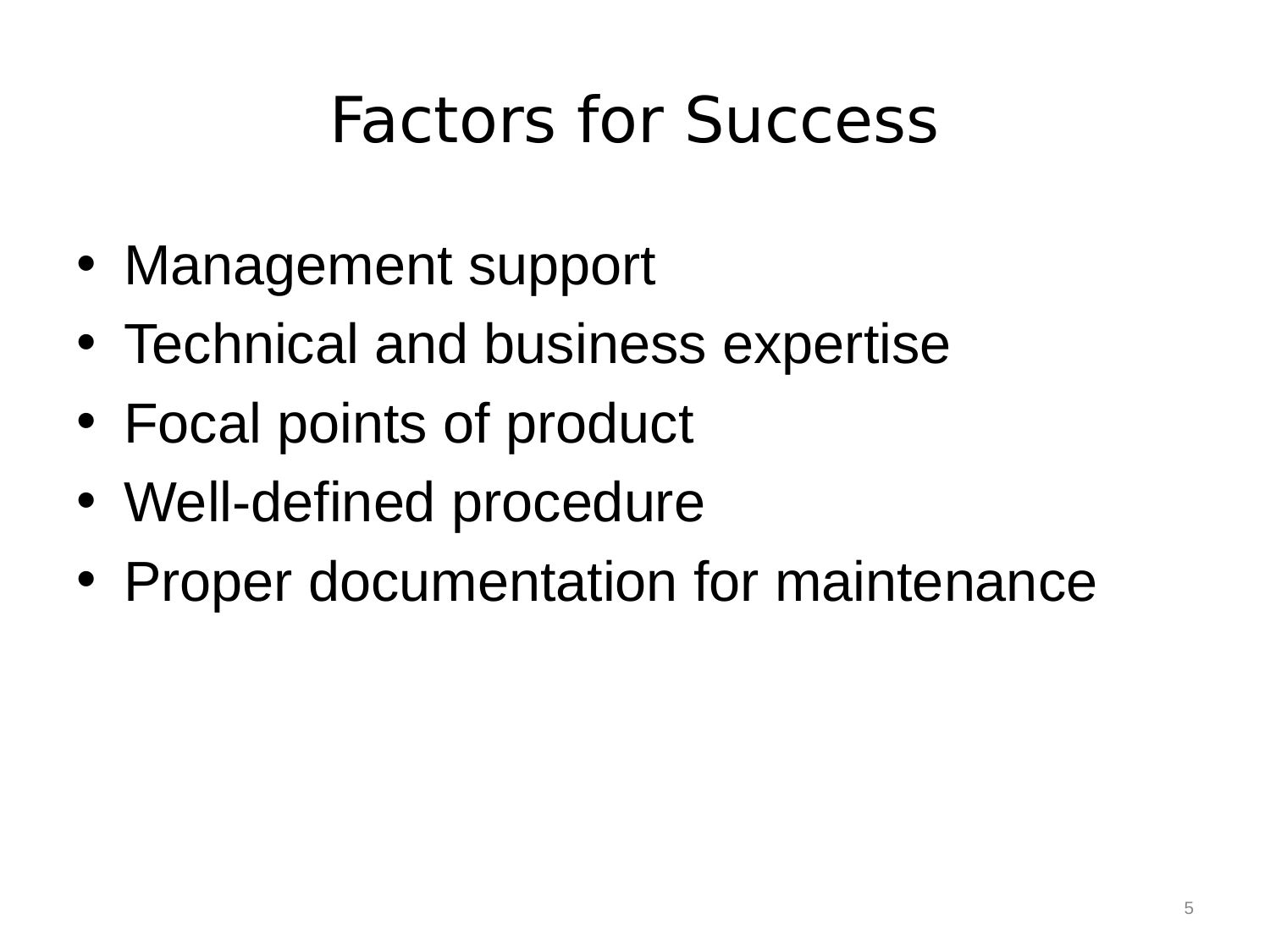

# Factors for Success
Management support
Technical and business expertise
Focal points of product
Well-defined procedure
Proper documentation for maintenance

5